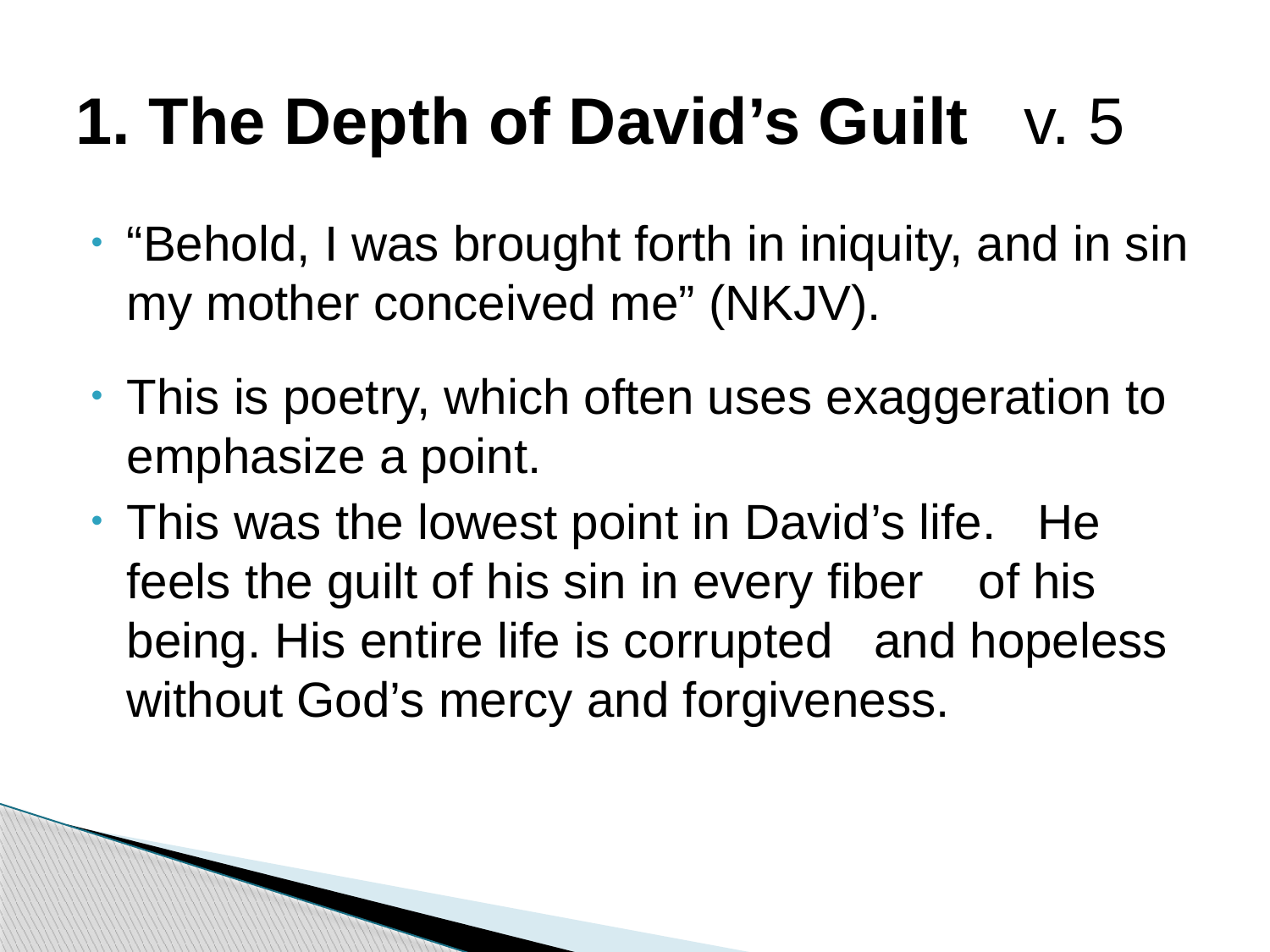

# 1. The Depth of David’s Guilt   v. 5
“Behold, I was brought forth in iniquity, and in sin my mother conceived me” (NKJV).

This is poetry, which often uses exaggeration to emphasize a point.
This was the lowest point in David’s life.   He feels the guilt of his sin in every fiber    of his being. His entire life is corrupted   and hopeless without God’s mercy and forgiveness.